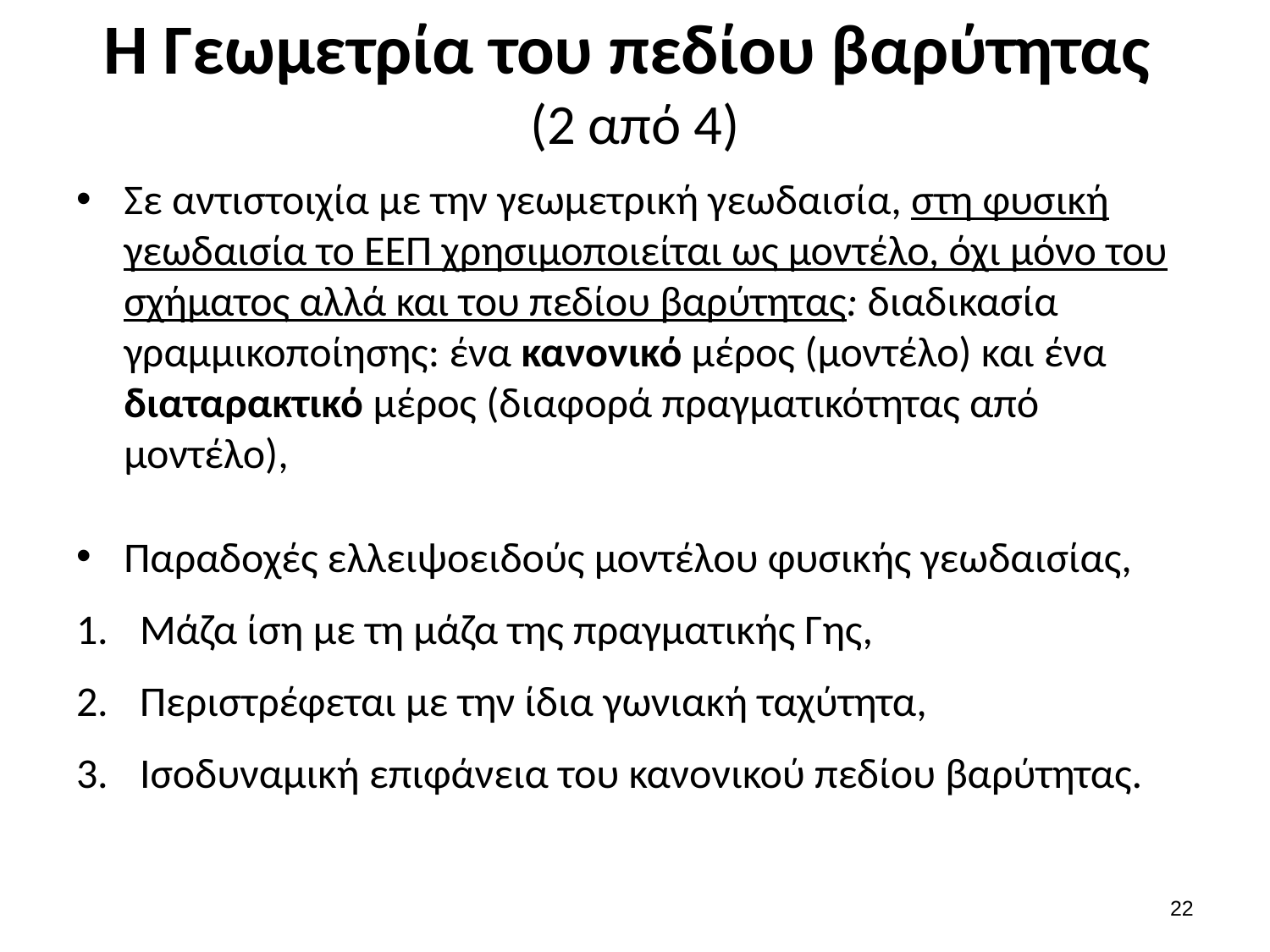

# Η Γεωμετρία του πεδίου βαρύτητας (2 από 4)
Σε αντιστοιχία με την γεωμετρική γεωδαισία, στη φυσική γεωδαισία το ΕΕΠ χρησιμοποιείται ως μοντέλο, όχι μόνο του σχήματος αλλά και του πεδίου βαρύτητας: διαδικασία γραμμικοποίησης: ένα κανονικό μέρος (μοντέλο) και ένα διαταρακτικό μέρος (διαφορά πραγματικότητας από μοντέλο),
Παραδοχές ελλειψοειδούς μοντέλου φυσικής γεωδαισίας,
Μάζα ίση με τη μάζα της πραγματικής Γης,
Περιστρέφεται με την ίδια γωνιακή ταχύτητα,
Ισοδυναμική επιφάνεια του κανονικού πεδίου βαρύτητας.

22